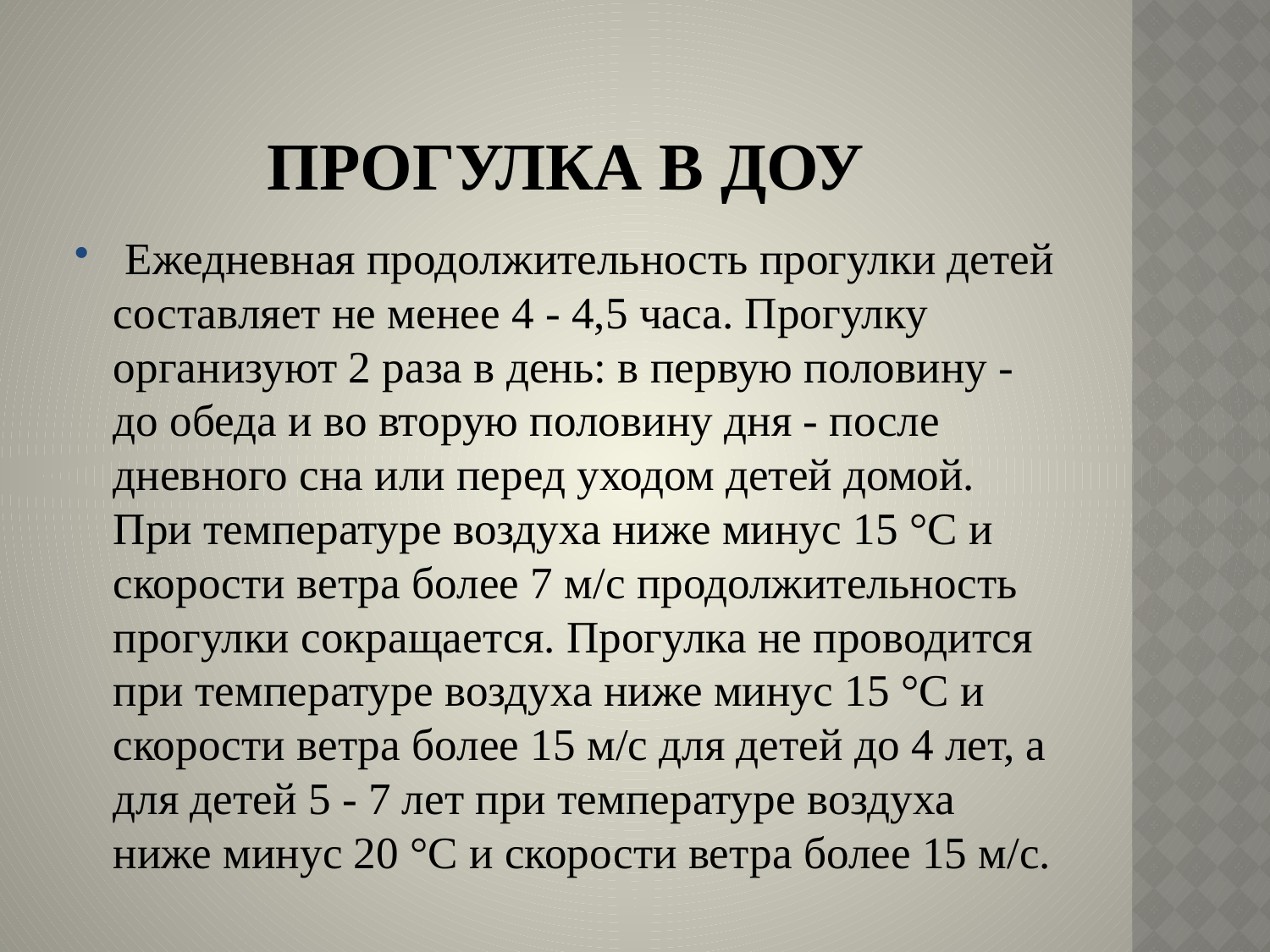

# Прогулка в ДОУ
 Ежедневная продолжительность прогулки детей составляет не менее 4 - 4,5 часа. Прогулку организуют 2 раза в день: в первую половину - до обеда и во вторую половину дня - после дневного сна или перед уходом детей домой. При температуре воздуха ниже минус 15 °C и скорости ветра более 7 м/с продолжительность прогулки сокращается. Прогулка не проводится при температуре воздуха ниже минус 15 °C и скорости ветра более 15 м/с для детей до 4 лет, а для детей 5 - 7 лет при температуре воздуха ниже минус 20 °C и скорости ветра более 15 м/с.